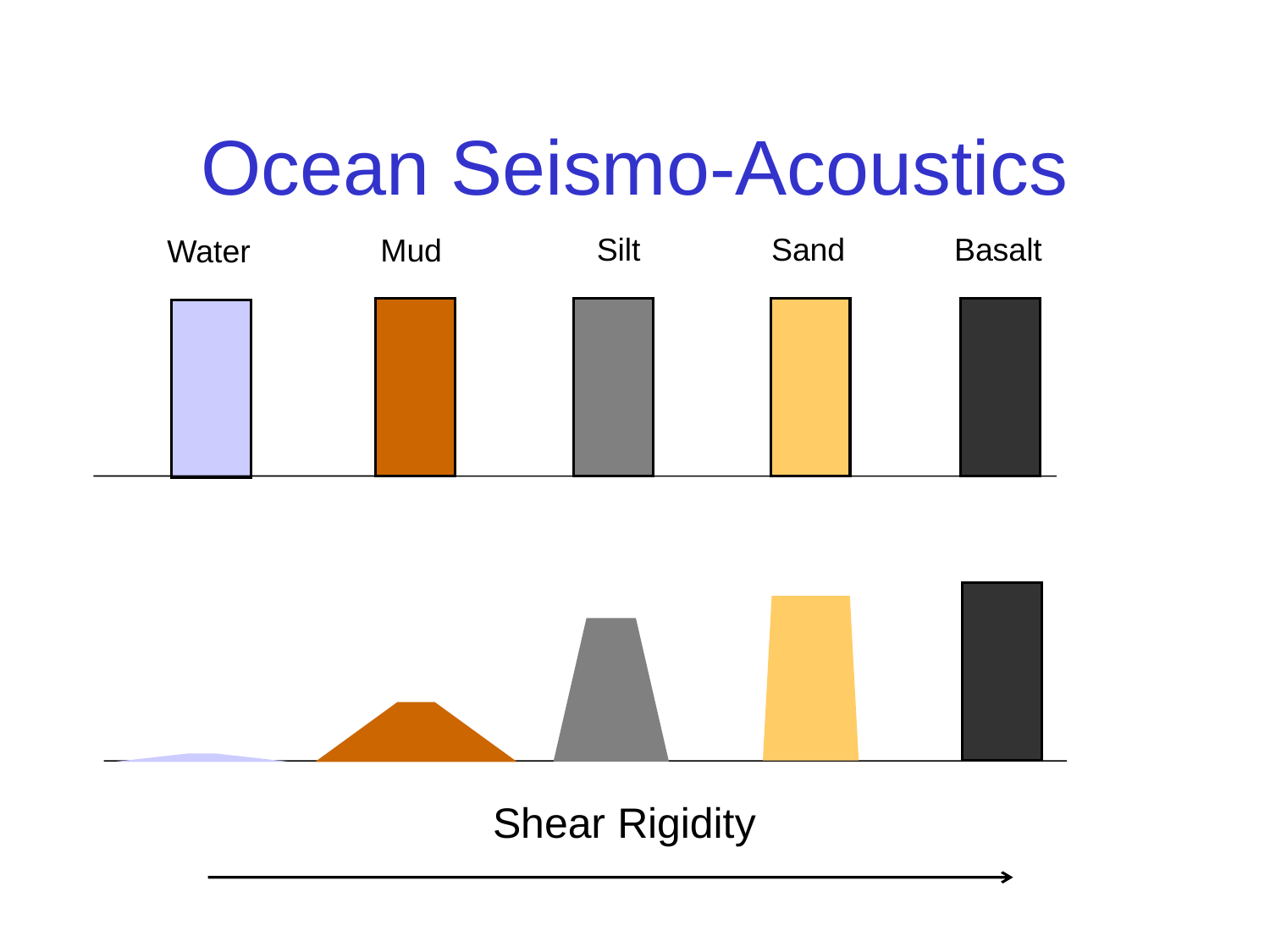

# Ocean Seismo-Acoustics
Silt
Sand
Basalt
Mud
Water

Shear Rigidity